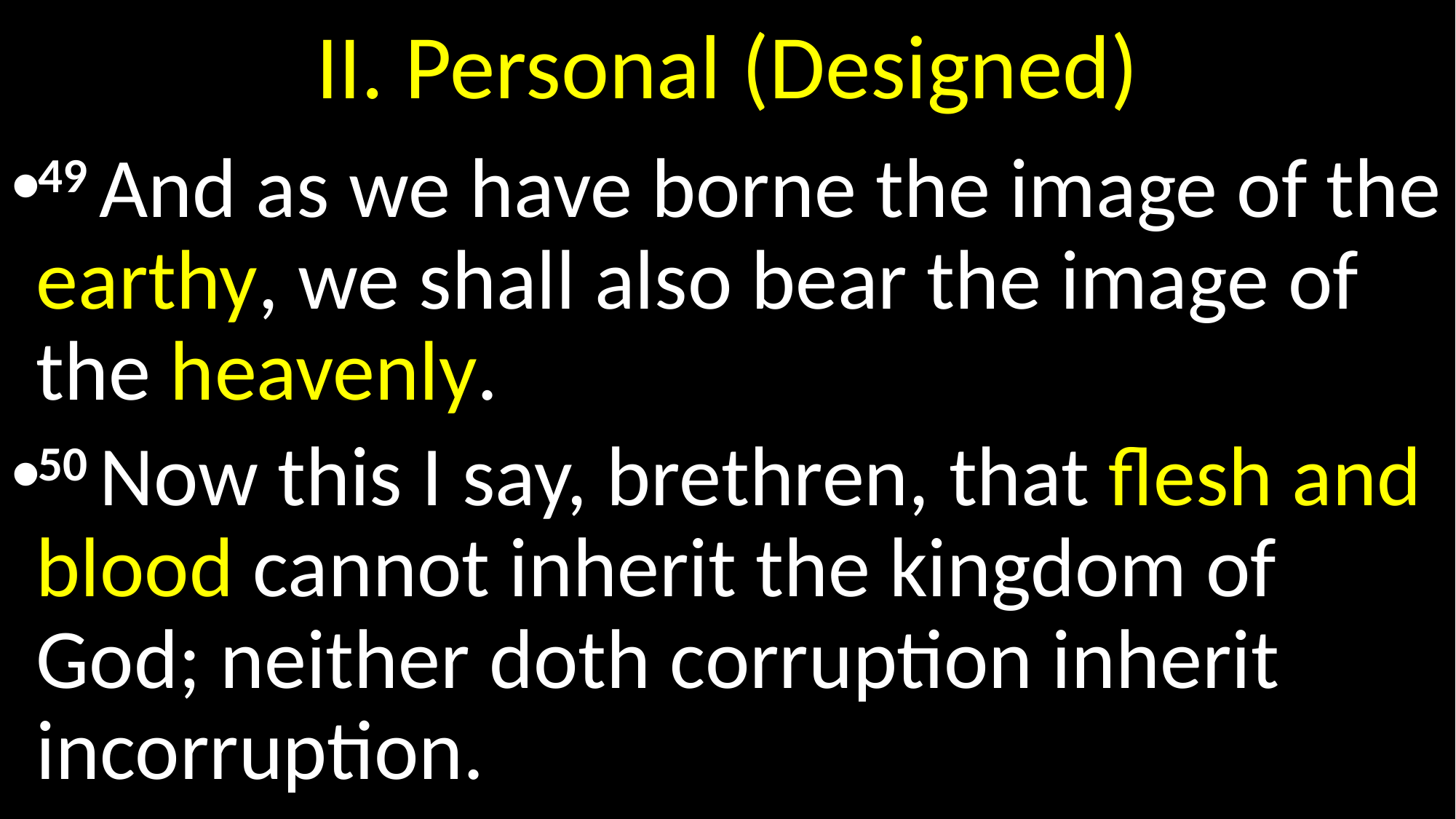

# II. Personal (Designed)
49 And as we have borne the image of the earthy, we shall also bear the image of the heavenly.
50 Now this I say, brethren, that flesh and blood cannot inherit the kingdom of God; neither doth corruption inherit incorruption.